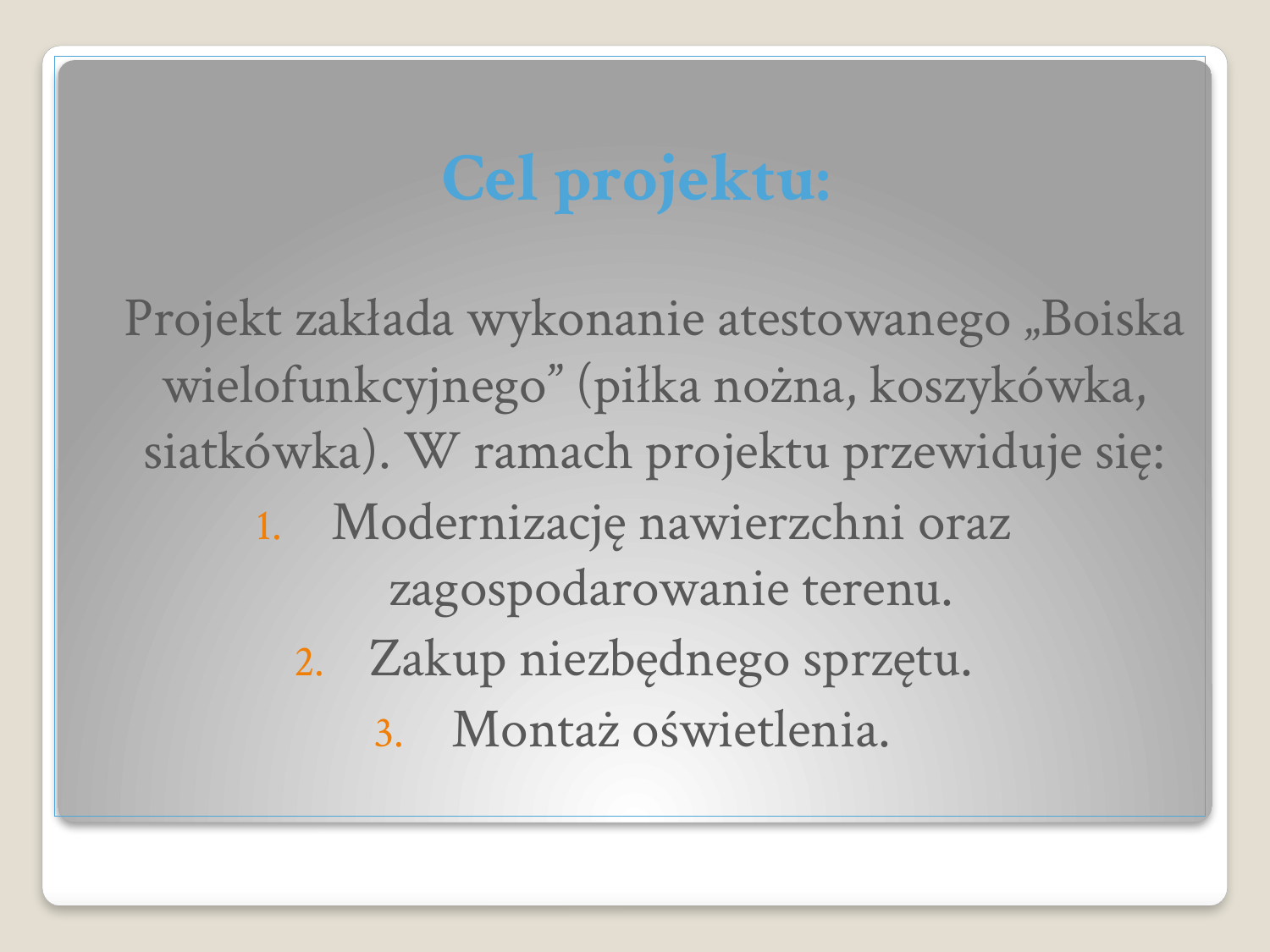

Cel projektu:

	Projekt zakłada wykonanie atestowanego „Boiska wielofunkcyjnego” (piłka nożna, koszykówka, siatkówka). W ramach projektu przewiduje się:
Modernizację nawierzchni oraz zagospodarowanie terenu.
Zakup niezbędnego sprzętu.
Montaż oświetlenia.